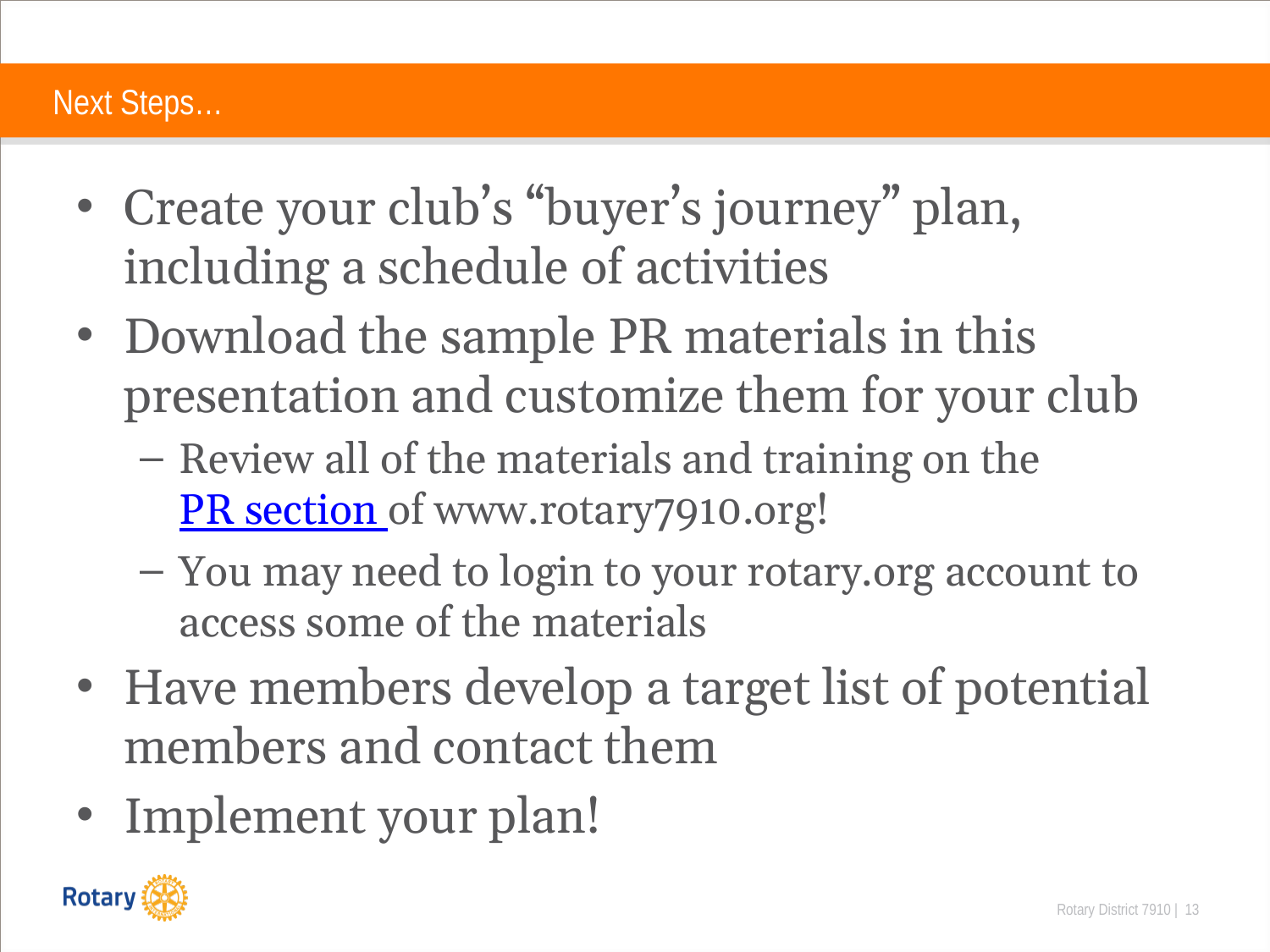

# Next Steps…
Create your club’s “buyer’s journey” plan, including a schedule of activities
Download the sample PR materials in this presentation and customize them for your club
Review all of the materials and training on the PR section of www.rotary7910.org!
You may need to login to your rotary.org account to access some of the materials
Have members develop a target list of potential members and contact them
Implement your plan!